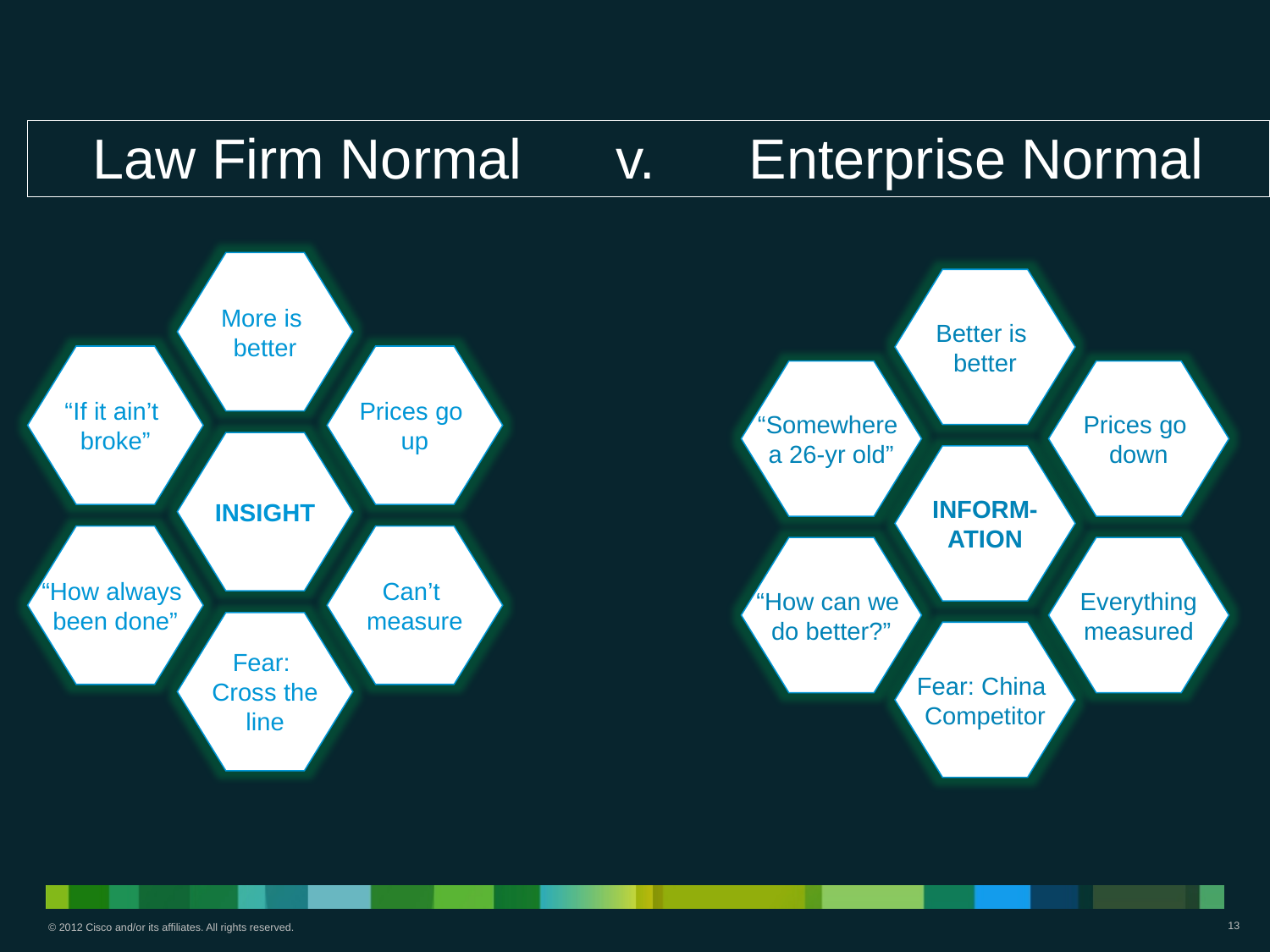

# Law Firm Normal      v.      Enterprise Normal
More is
better
“If it ain’t
broke”
Prices go
up
INSIGHT
“How always
been done”
Can’t
measure
Fear:
Cross the
line
Better is
better
“Somewhere
a 26-yr old”
Prices go
down
INFORM-
ATION
“How can we
do better?”
Everything
measured
Fear: China
Competitor